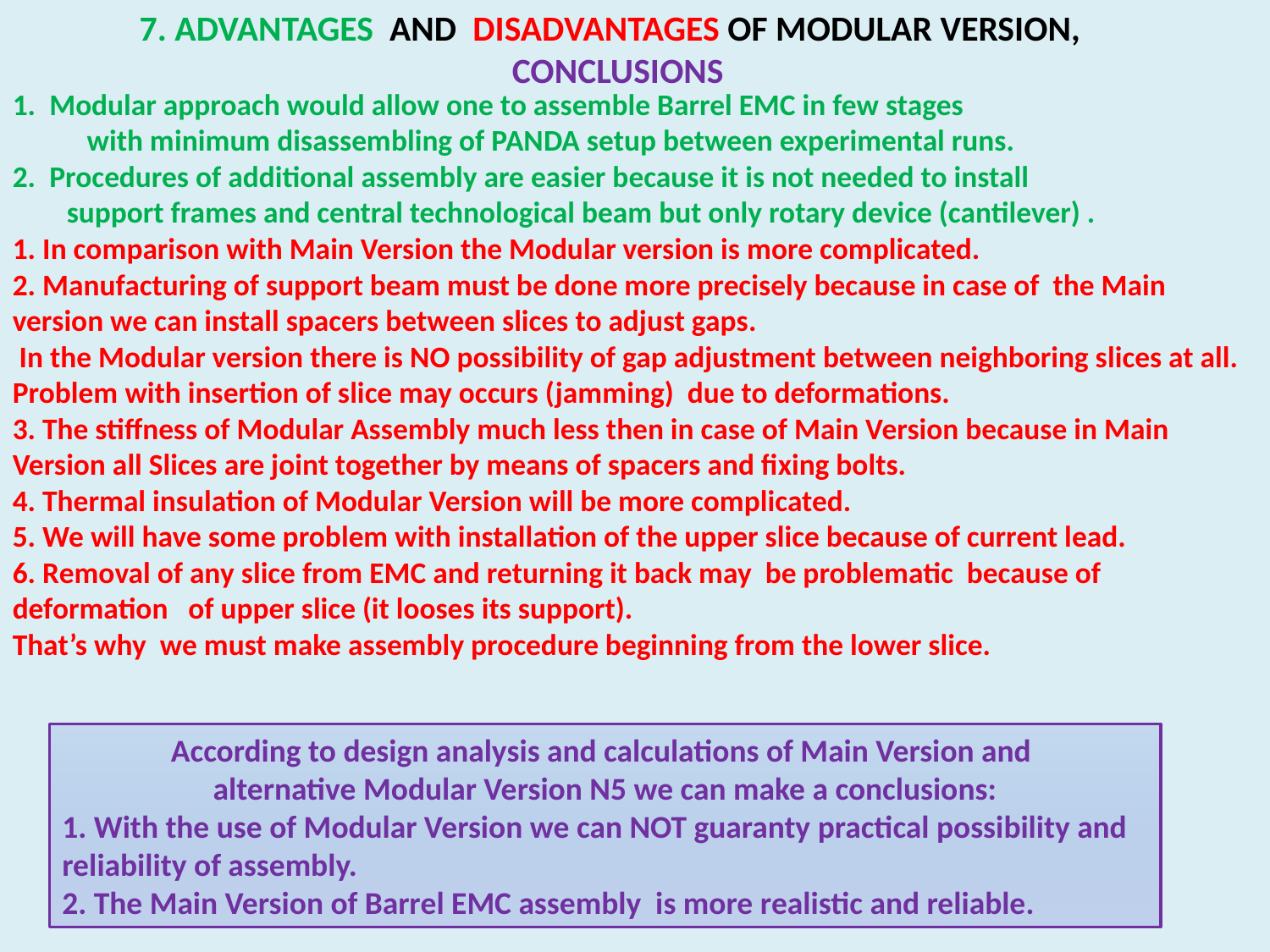

7. ADVANTAGES  AND  DISADVANTAGES OF MODULAR VERSION,
 CONCLUSIONS
1.  Modular approach would allow one to assemble Barrel EMC in few stages
           with minimum disassembling of PANDA setup between experimental runs.
2.  Procedures of additional assembly are easier because it is not needed to install
        support frames and central technological beam but only rotary device (cantilever) .
1. In comparison with Main Version the Modular version is more complicated.
2. Manufacturing of support beam must be done more precisely because in case of  the Main
version we can install spacers between slices to adjust gaps.
 In the Modular version there is NO possibility of gap adjustment between neighboring slices at all.
Problem with insertion of slice may occurs (jamming)  due to deformations.
3. The stiffness of Modular Assembly much less then in case of Main Version because in Main
Version all Slices are joint together by means of spacers and fixing bolts.
4. Thermal insulation of Modular Version will be more complicated.
5. We will have some problem with installation of the upper slice because of current lead.
6. Removal of any slice from EMC and returning it back may  be problematic  because of deformation   of upper slice (it looses its support).
That’s why  we must make assembly procedure beginning from the lower slice.

According to design analysis and calculations of Main Version and
alternative Modular Version N5 we can make a conclusions:
1. With the use of Modular Version we can NOT guaranty practical possibility and  reliability of assembly.
2. The Main Version of Barrel EMC assembly  is more realistic and reliable.